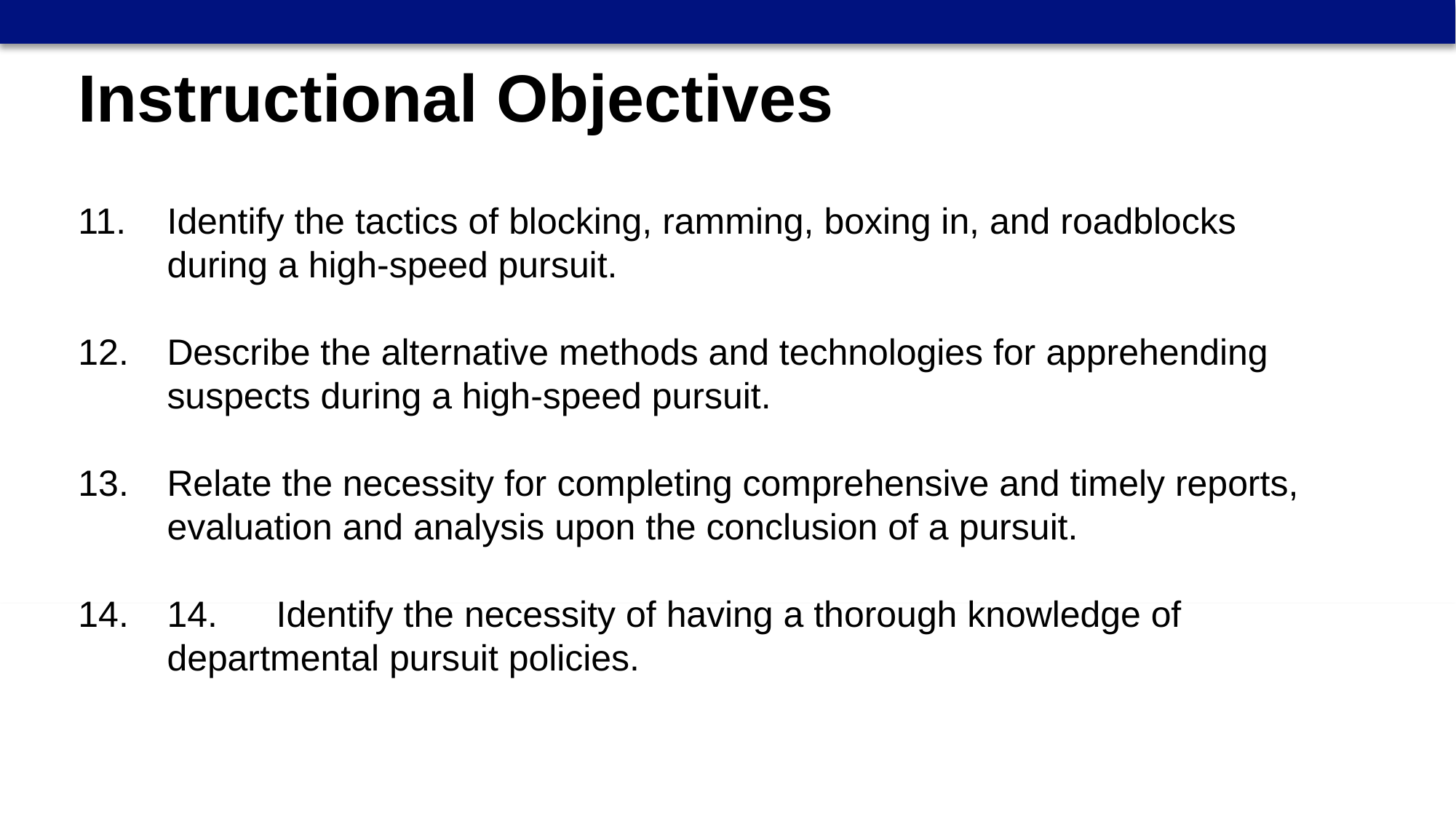

Instructional Objectives
Identify the tactics of blocking, ramming, boxing in, and roadblocks during a high-speed pursuit.

Describe the alternative methods and technologies for apprehending suspects during a high-speed pursuit.

Relate the necessity for completing comprehensive and timely reports, evaluation and analysis upon the conclusion of a pursuit.

14.	Identify the necessity of having a thorough knowledge of departmental pursuit policies.